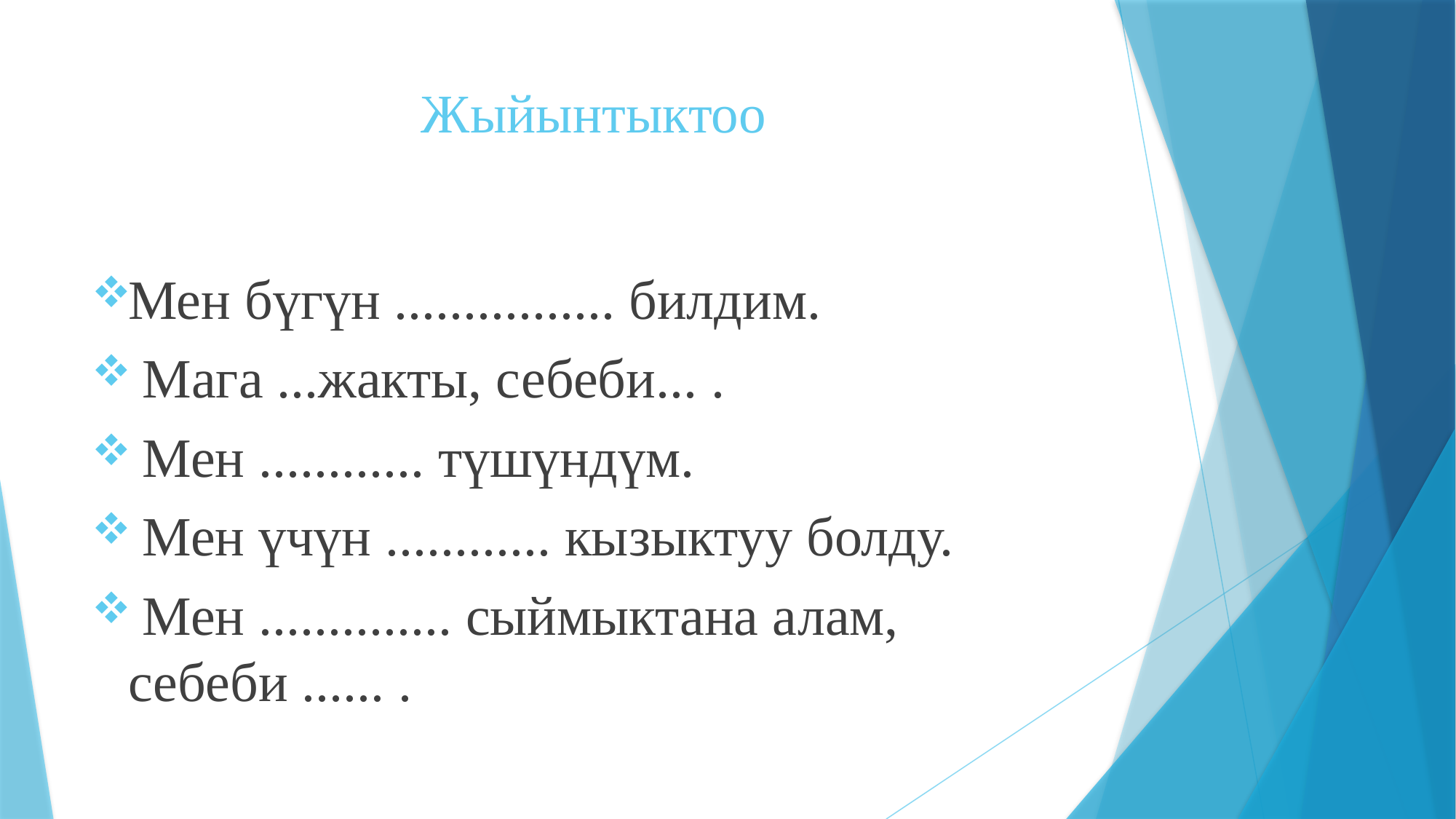

# Жыйынтыктоо
Мен бүгүн ................ билдим.
 Мага ...жакты, себеби... .
 Мен ............ түшүндүм.
 Мен үчүн ............ кызыктуу болду.
 Мен .............. сыймыктана алам, себеби ...... .